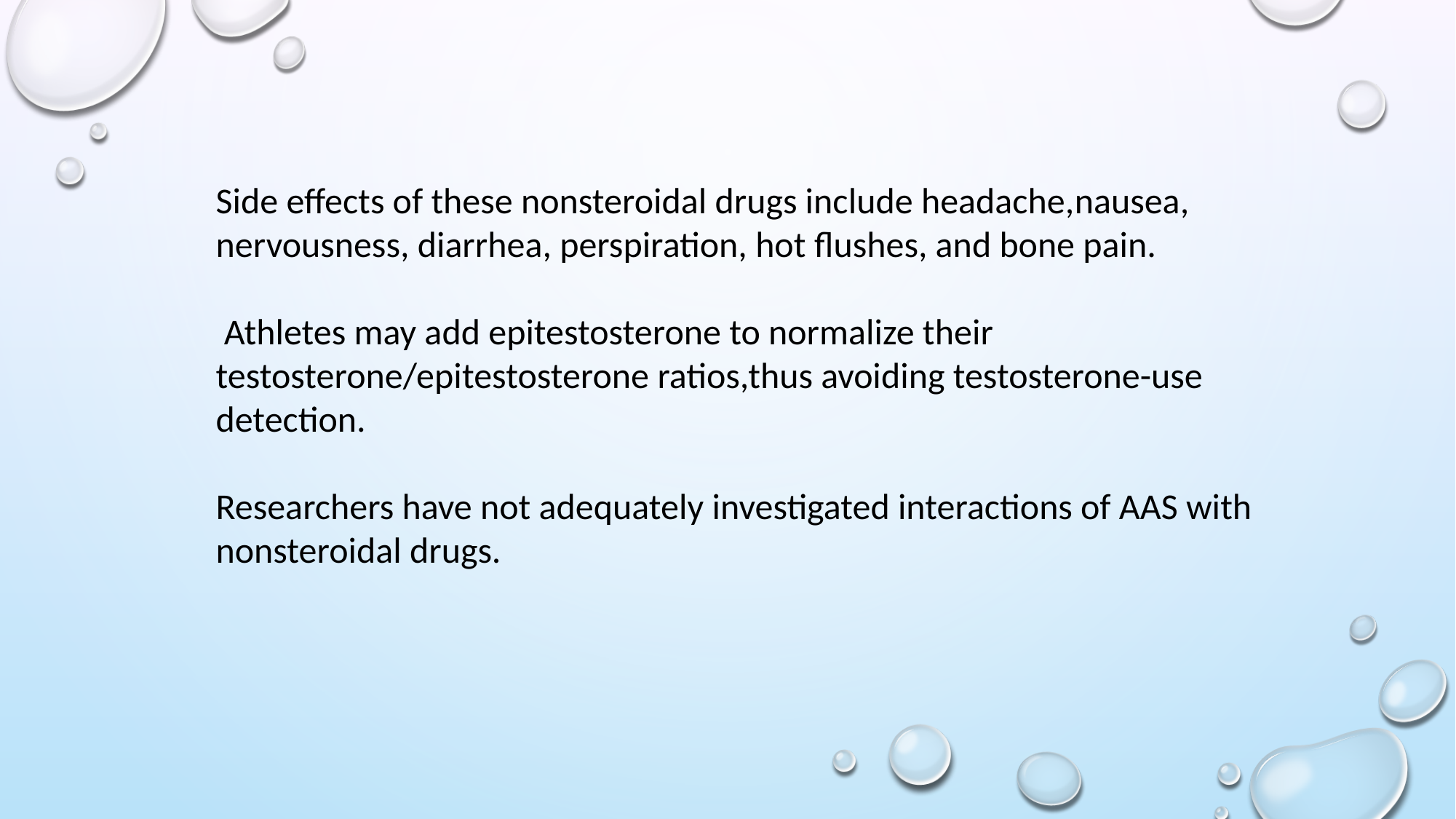

Side effects of these nonsteroidal drugs include headache,nausea, nervousness, diarrhea, perspiration, hot flushes, and bone pain.

 Athletes may add epitestosterone to normalize their testosterone/epitestosterone ratios,thus avoiding testosterone-use detection.

Researchers have not adequately investigated interactions of AAS with
nonsteroidal drugs.